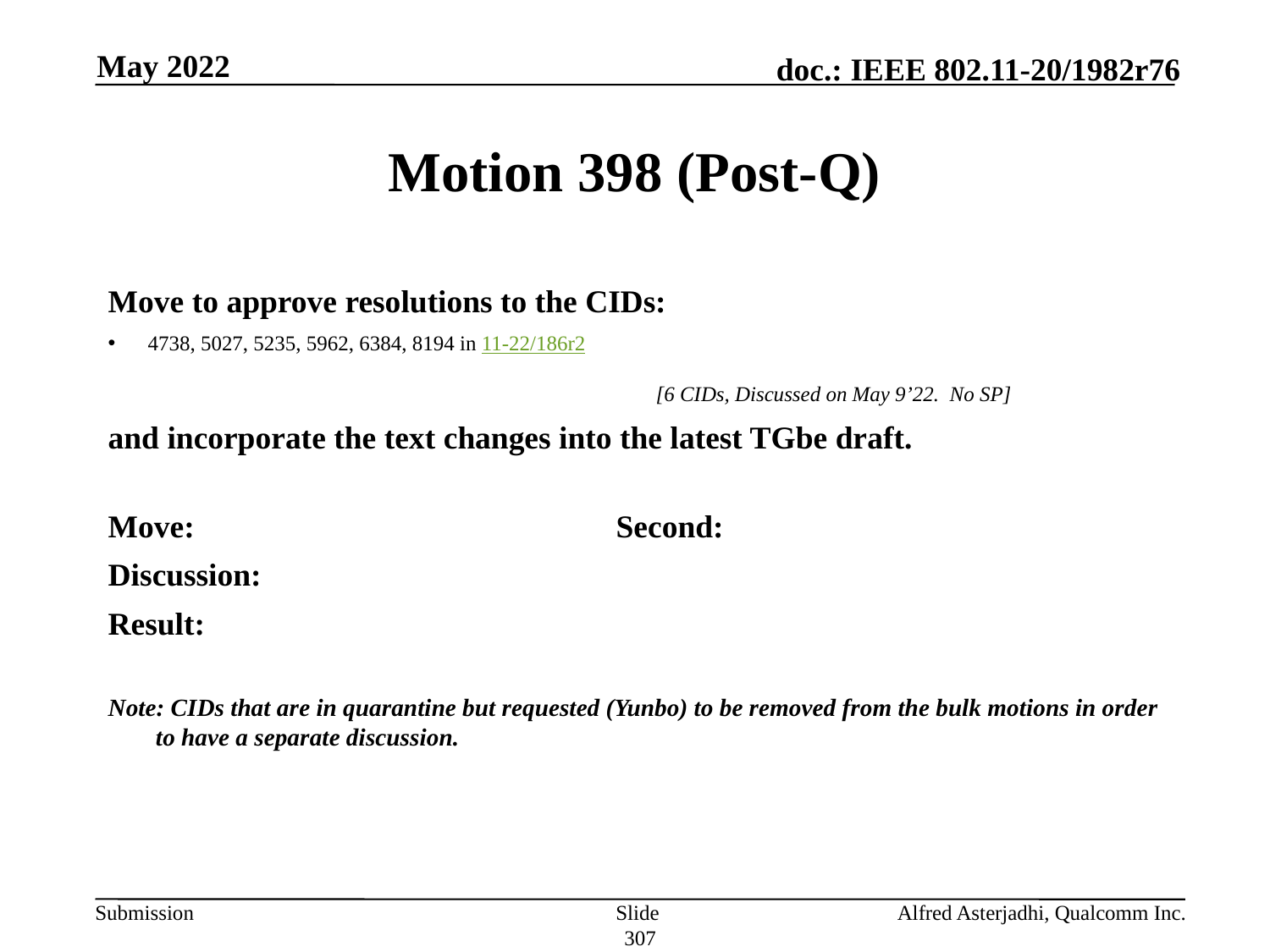

May 2022
# Motion 398 (Post-Q)
Move to approve resolutions to the CIDs:
4738, 5027, 5235, 5962, 6384, 8194 in 11-22/186r2 															[6 CIDs, Discussed on May 9’22.  No SP]
and incorporate the text changes into the latest TGbe draft.

Move: 				Second:
Discussion:
Result:

Note: CIDs that are in quarantine but requested (Yunbo) to be removed from the bulk motions in order to have a separate discussion.
Slide 307
Alfred Asterjadhi, Qualcomm Inc.